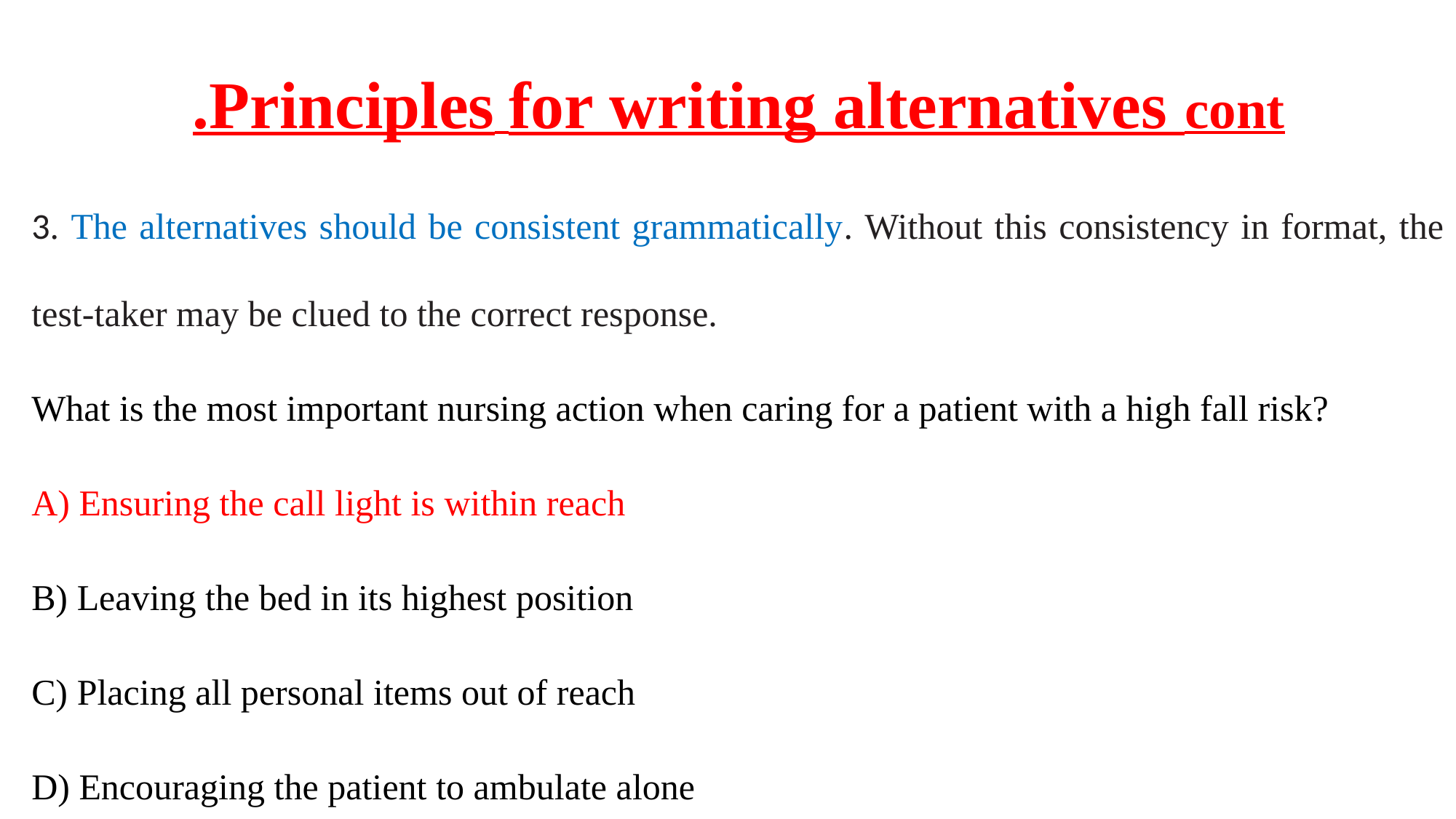

# Principles for writing alternatives cont.
3. The alternatives should be consistent grammatically. Without this consistency in format, the test-taker may be clued to the correct response.
What is the most important nursing action when caring for a patient with a high fall risk?
A) Ensuring the call light is within reach
B) Leaving the bed in its highest position
C) Placing all personal items out of reach
D) Encouraging the patient to ambulate alone